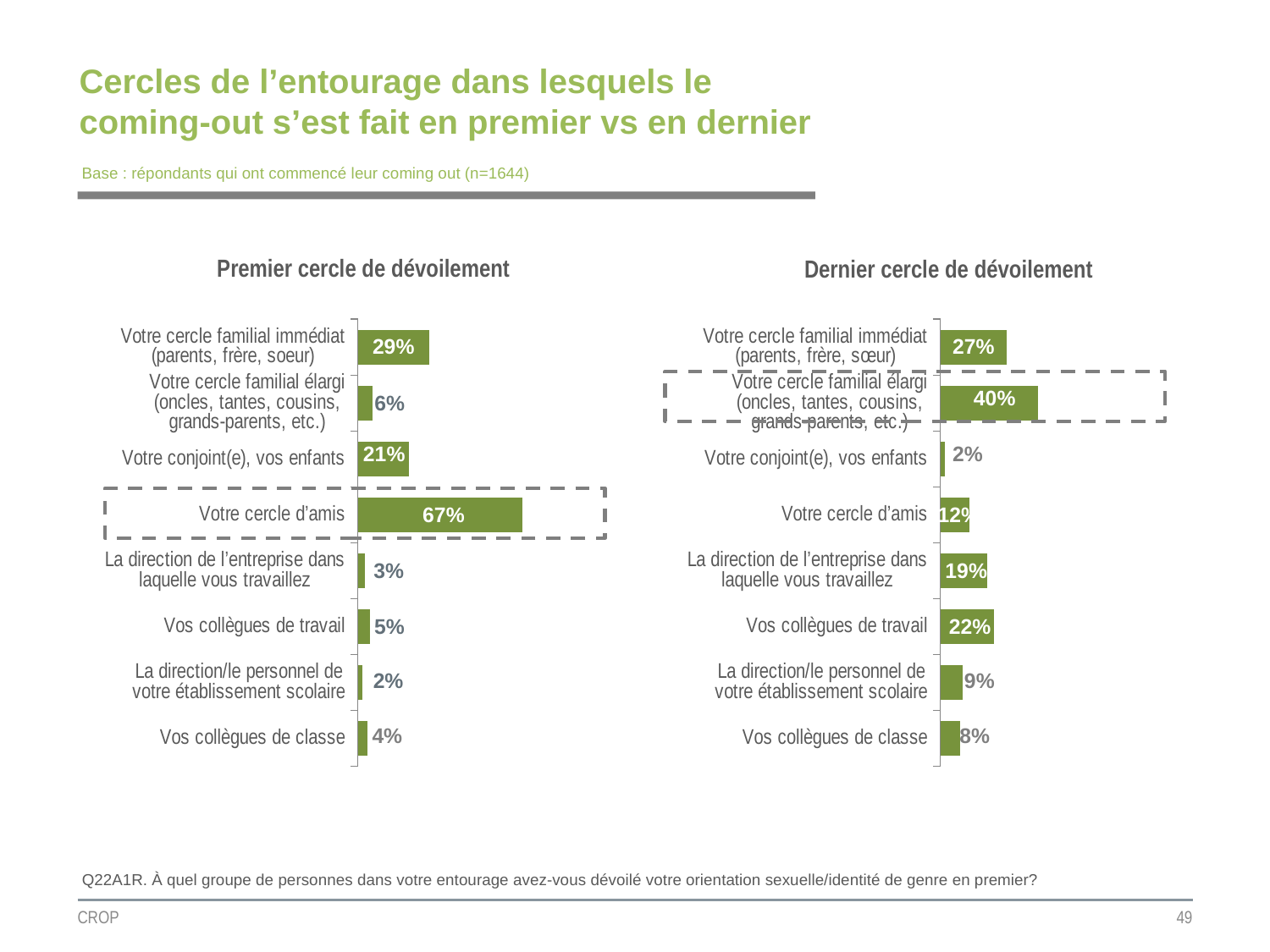

Cercles de l’entourage dans lesquels le coming-out s’est fait en premier vs en dernier
Base : répondants qui ont commencé leur coming out (n=1644)
Premier cercle de dévoilement
Dernier cercle de dévoilement

### Chart

| Category | Fréquentation totale |
|---|---|
| Votre cercle familial immédiat (parents, frère, soeur) | 0.29 |
| Votre cercle familial élargi (oncles, tantes, cousins, grands-parents, etc.) | 0.06 |
| Votre conjoint(e), vos enfants | 0.21 |
| Votre cercle d’amis | 0.67 |
| La direction de l’entreprise dans laquelle vous travaillez | 0.03 |
| Vos collègues de travail | 0.05 |
| La direction/le personnel de votre établissement scolaire | 0.02 |
| Vos collègues de classe | 0.04 |

### Chart

| Category | Fréquentation totale |
|---|---|
| Votre cercle familial immédiat (parents, frère, sœur) | 0.27 |
| Votre cercle familial élargi (oncles, tantes, cousins, grands-parents, etc.) | 0.4 |
| Votre conjoint(e), vos enfants | 0.02 |
| Votre cercle d’amis | 0.12 |
| La direction de l’entreprise dans laquelle vous travaillez | 0.19 |
| Vos collègues de travail | 0.22 |
| La direction/le personnel de votre établissement scolaire | 0.09 |
| Vos collègues de classe | 0.08 |

Q22A1R. À quel groupe de personnes dans votre entourage avez-vous dévoilé votre orientation sexuelle/identité de genre en premier?
CROP
49